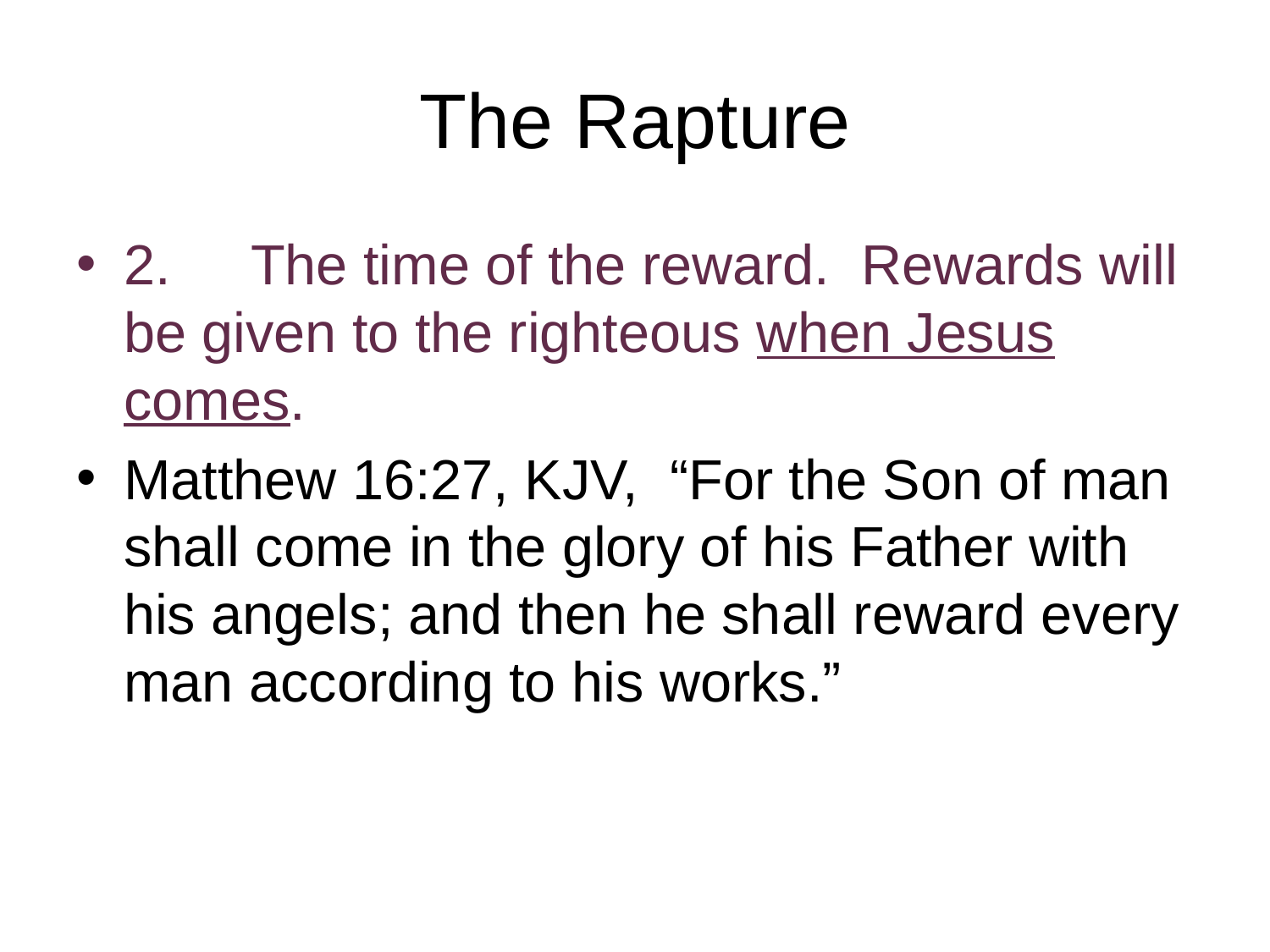

# The Rapture
2.	The time of the reward.  Rewards will be given to the righteous when Jesus comes.
Matthew 16:27, KJV,  “For the Son of man shall come in the glory of his Father with his angels; and then he shall reward every man according to his works.”